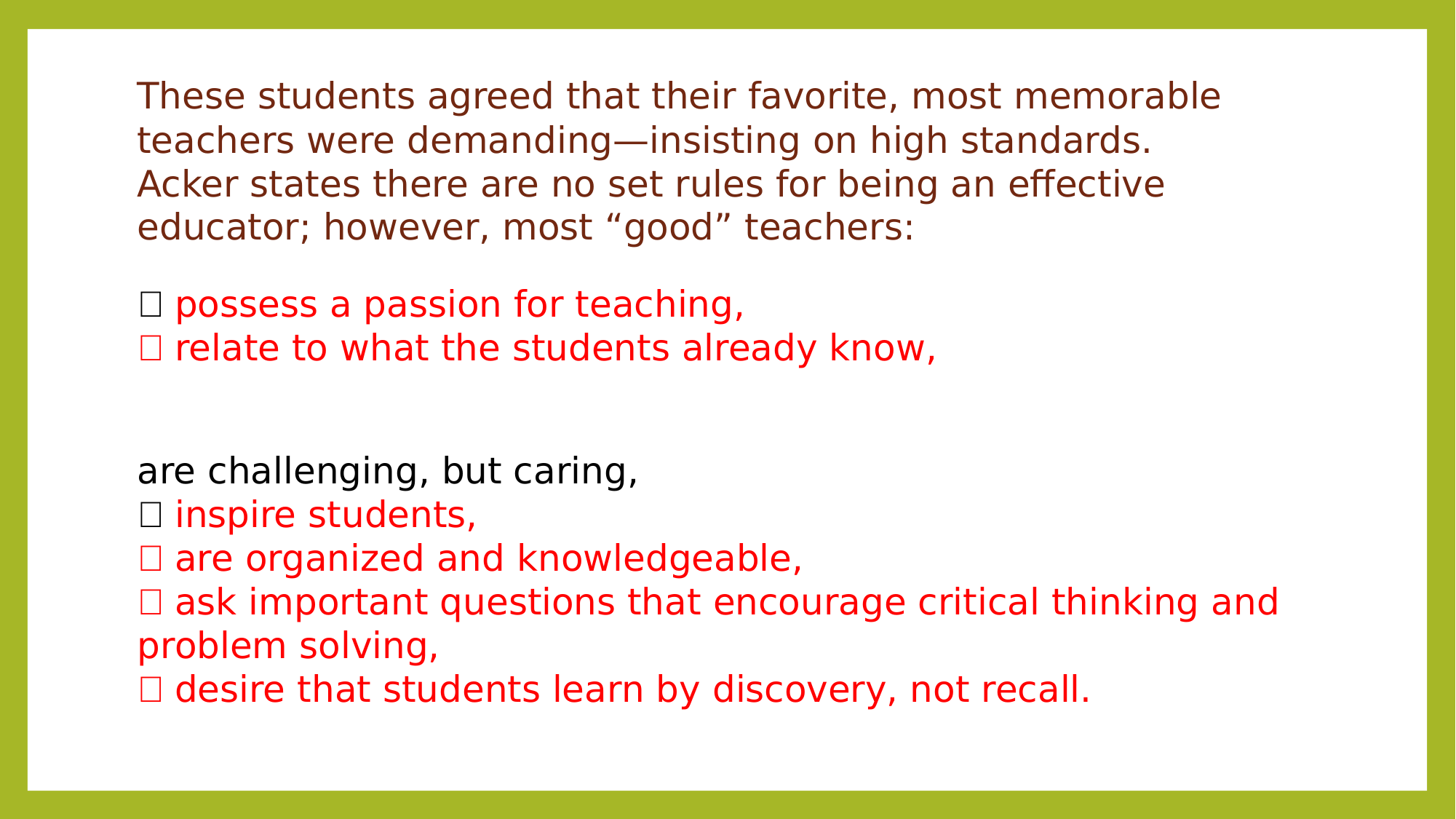

These students agreed that their favorite, most memorable teachers were demanding—insisting on high standards. Acker states there are no set rules for being an effective educator; however, most “good” teachers:

􀁸 possess a passion for teaching,
􀁸 relate to what the students already know,
are challenging, but caring,
􀁸 inspire students,
􀁸 are organized and knowledgeable,
􀁸 ask important questions that encourage critical thinking and
problem solving,
􀁸 desire that students learn by discovery, not recall.